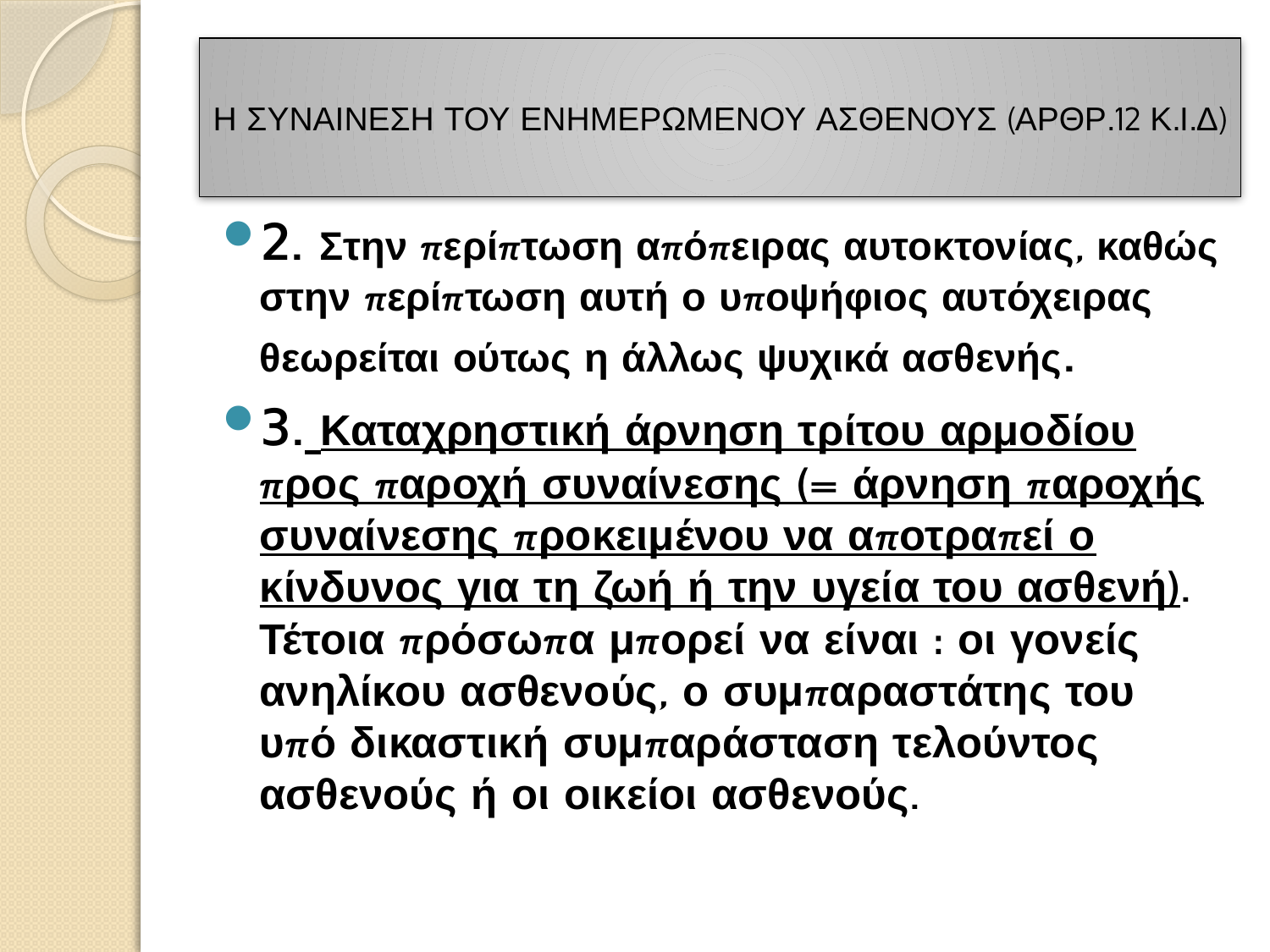

# Η ΣΥΝΑΙΝΕΣΗ ΤΟΥ ΕΝΗΜΕΡΩΜΕΝΟΥ ΑΣΘΕΝΟΥΣ (ΑΡΘΡ.12 Κ.Ι.Δ)
2. Στην περίπτωση απόπειρας αυτοκτονίας, καθώς στην περίπτωση αυτή ο υποψήφιος αυτόχειρας θεωρείται ούτως η άλλως ψυχικά ασθενής.
3. Καταχρηστική άρνηση τρίτου αρμοδίου προς παροχή συναίνεσης (= άρνηση παροχής συναίνεσης προκειμένου να αποτραπεί ο κίνδυνος για τη ζωή ή την υγεία του ασθενή). Τέτοια πρόσωπα μπορεί να είναι : οι γονείς ανηλίκου ασθενούς, ο συμπαραστάτης του  υπό δικαστική συμπαράσταση τελούντος ασθενούς ή οι οικείοι ασθενούς.